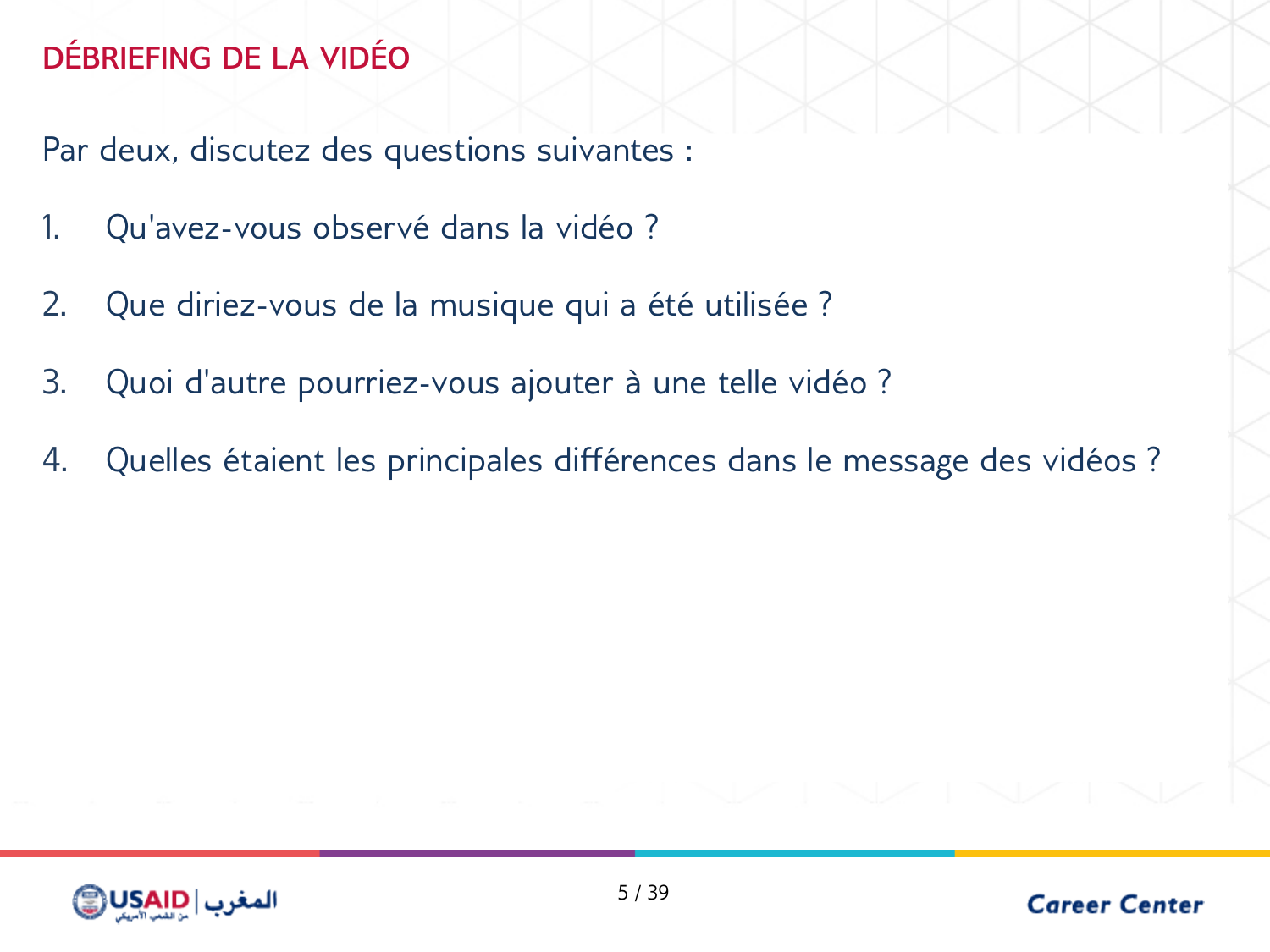

DÉBRIEFING DE LA VIDÉO
Par deux, discutez des questions suivantes :
Qu'avez-vous observé dans la vidéo ?
Que diriez-vous de la musique qui a été utilisée ?
Quoi d'autre pourriez-vous ajouter à une telle vidéo ?
Quelles étaient les principales différences dans le message des vidéos ?

5 / 39